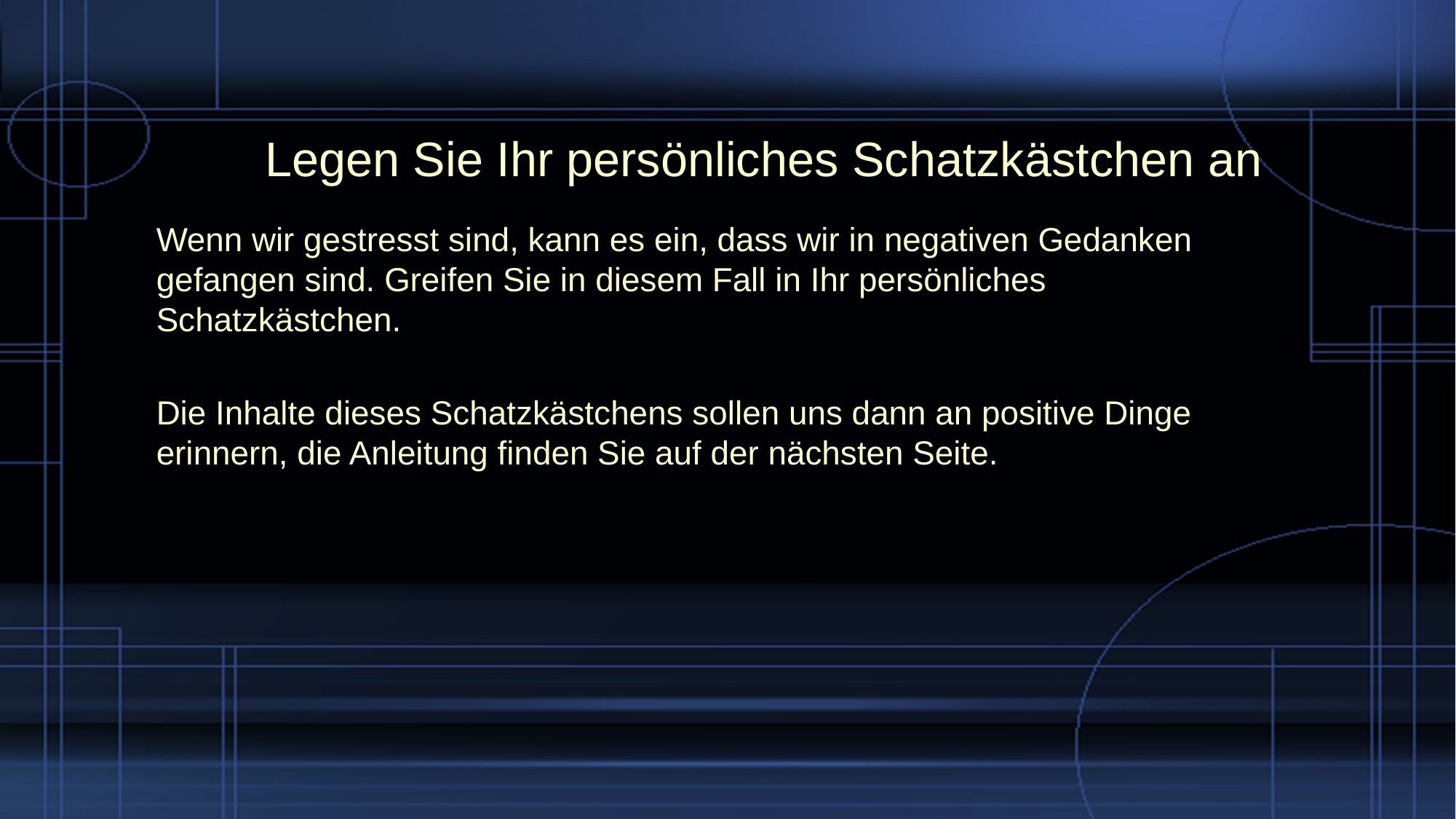

# Legen Sie Ihr persönliches Schatzkästchen an
Wenn wir gestresst sind, kann es ein, dass wir in negativen Gedanken gefangen sind. Greifen Sie in diesem Fall in Ihr persönliches Schatzkästchen.

Die Inhalte dieses Schatzkästchens sollen uns dann an positive Dinge erinnern, die Anleitung finden Sie auf der nächsten Seite.